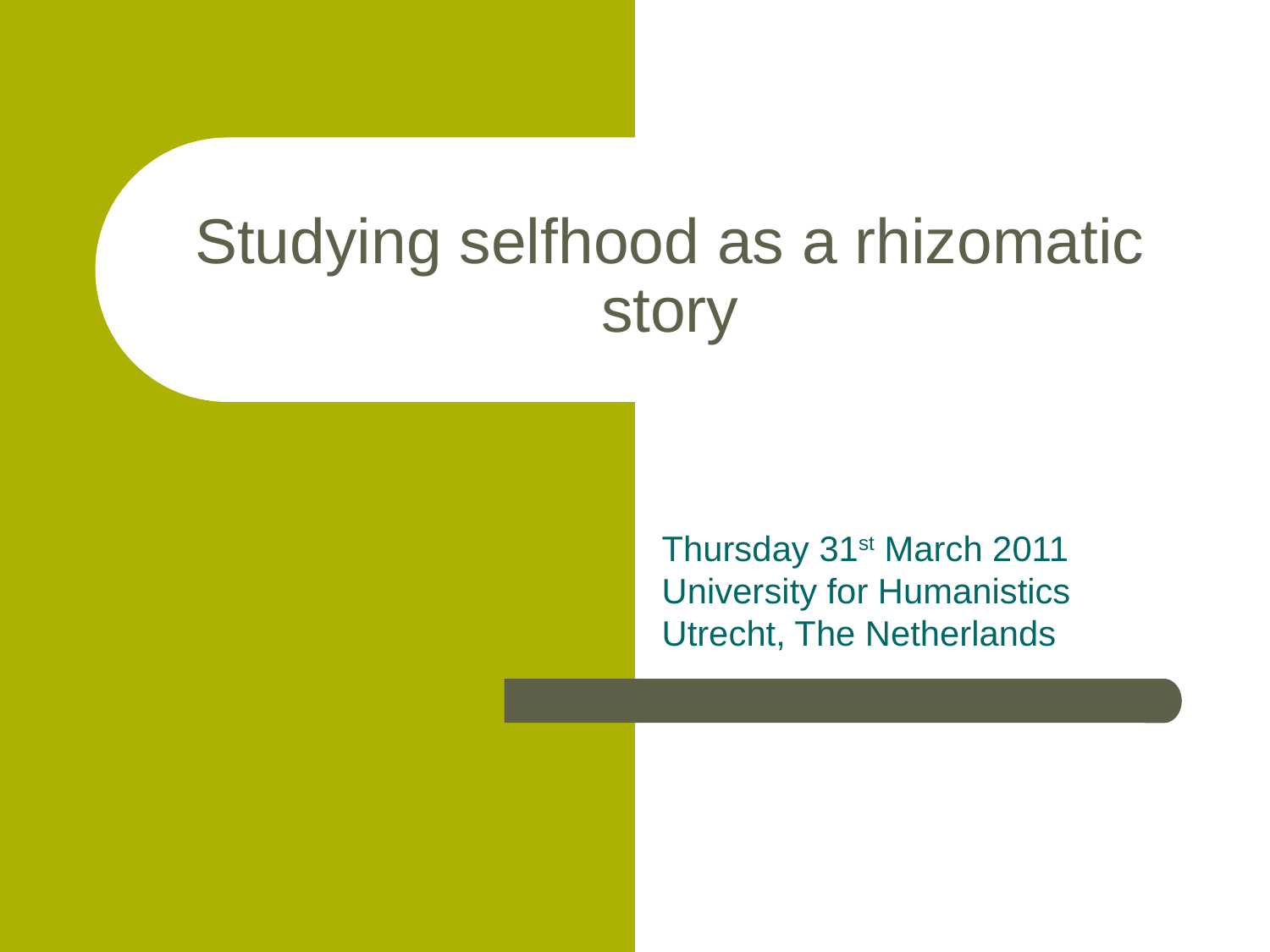

# Studying selfhood as a rhizomatic story
Thursday 31st March 2011 University for Humanistics Utrecht, The Netherlands